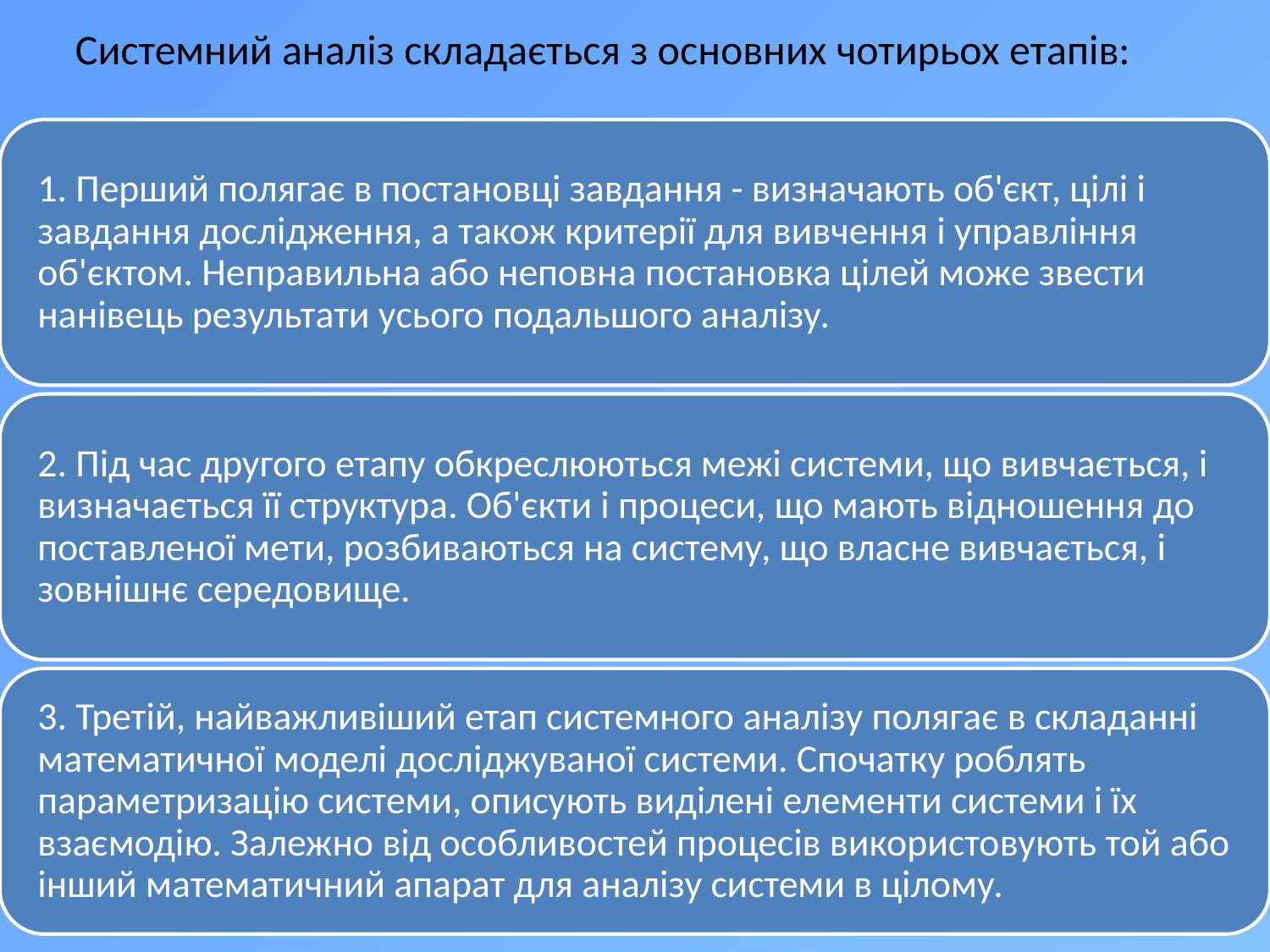

Системний аналіз складається з основних чотирьох етапів:
1. Перший полягає в постановці завдання - визначають об'єкт, цілі і завдання дослідження, а також критерії для вивчення і управління об'єктом. Неправильна або неповна постановка цілей може звести нанівець результати усього подальшого аналізу.
2. Під час другого етапу обкреслюються межі системи, що вивчається, і визначається її структура. Об'єкти і процеси, що мають відношення до поставленої мети, розбиваються на систему, що власне вивчається, і зовнішнє середовище.
3. Третій, найважливіший етап системного аналізу полягає в складанні математичної моделі досліджуваної системи. Спочатку роблять параметризацію системи, описують виділені елементи системи і їх взаємодію. Залежно від особливостей процесів використовують той або інший математичний апарат для аналізу системи в цілому.